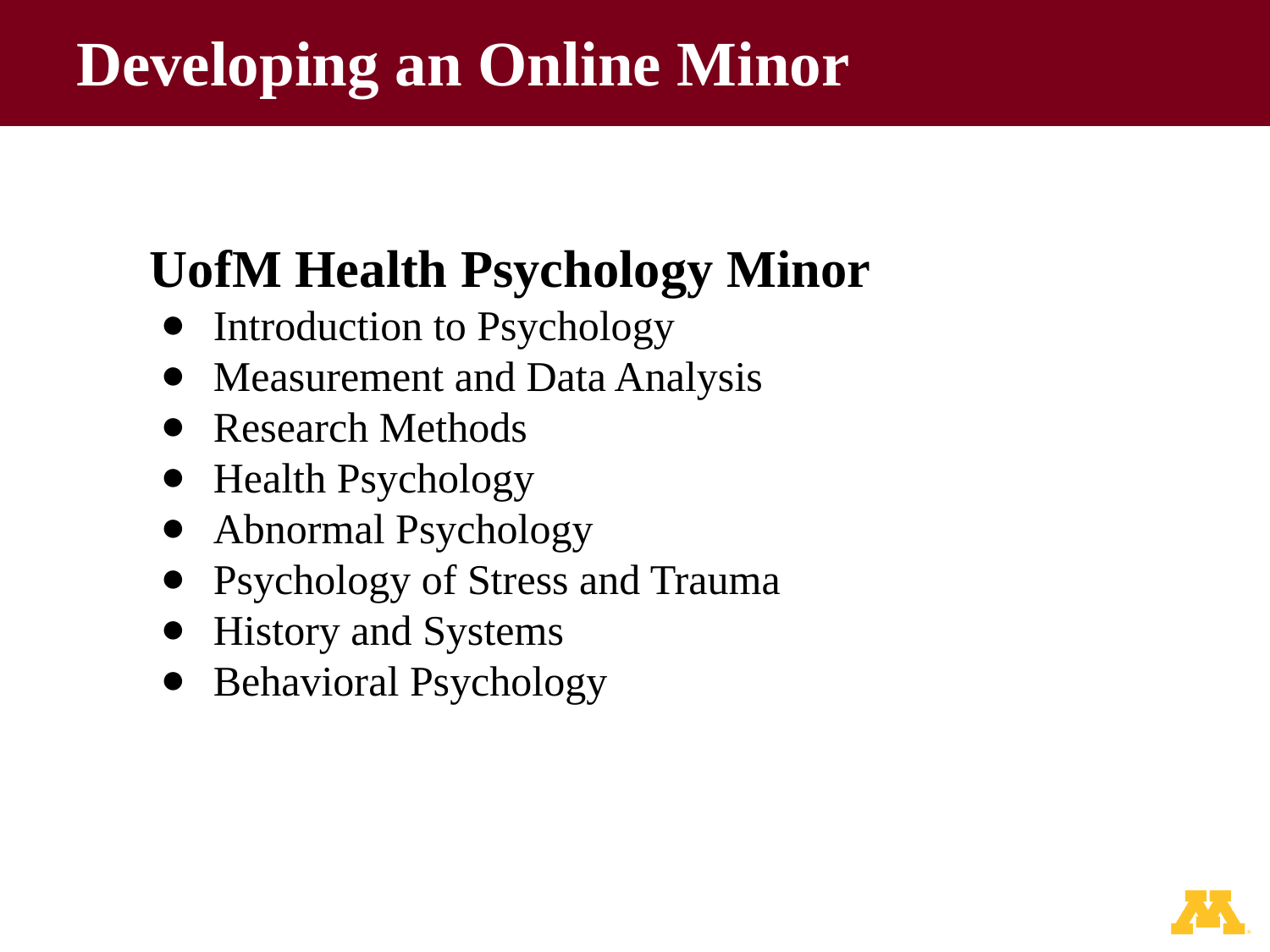

# Developing an Online Minor
UofM Health Psychology Minor
Introduction to Psychology
Measurement and Data Analysis
Research Methods
Health Psychology
Abnormal Psychology
Psychology of Stress and Trauma
History and Systems
Behavioral Psychology